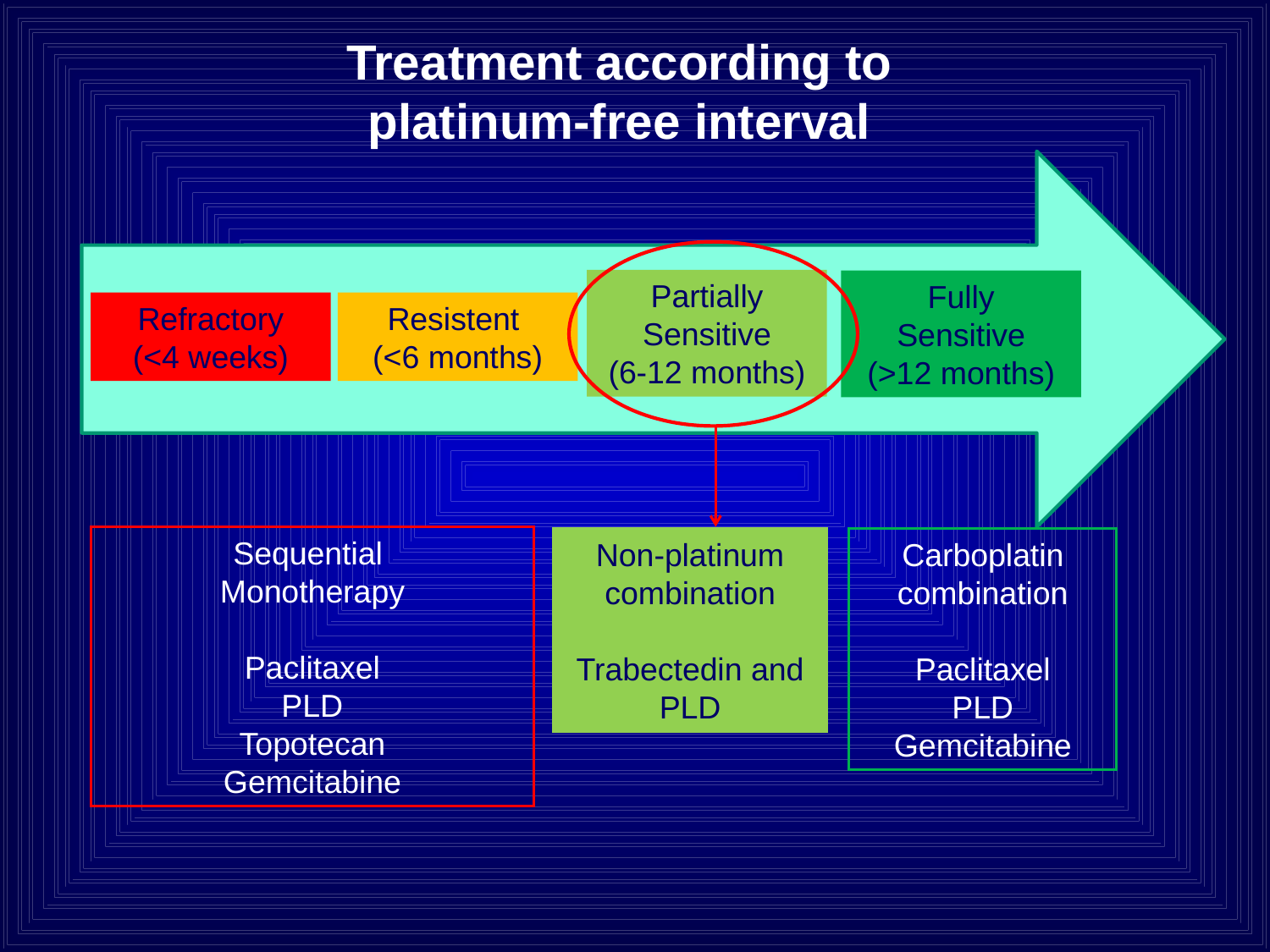

Treatment according to platinum-free interval

Partially
Sensitive
(6-12 months)
Fully
Sensitive
(>12 months)
Refractory
(<4 weeks)
Resistent
(<6 months)
Sequential
Monotherapy

Paclitaxel
PLD
Topotecan
Gemcitabine
Non-platinum
combination

Trabectedin and PLD
Carboplatin
combination

Paclitaxel
PLD
Gemcitabine